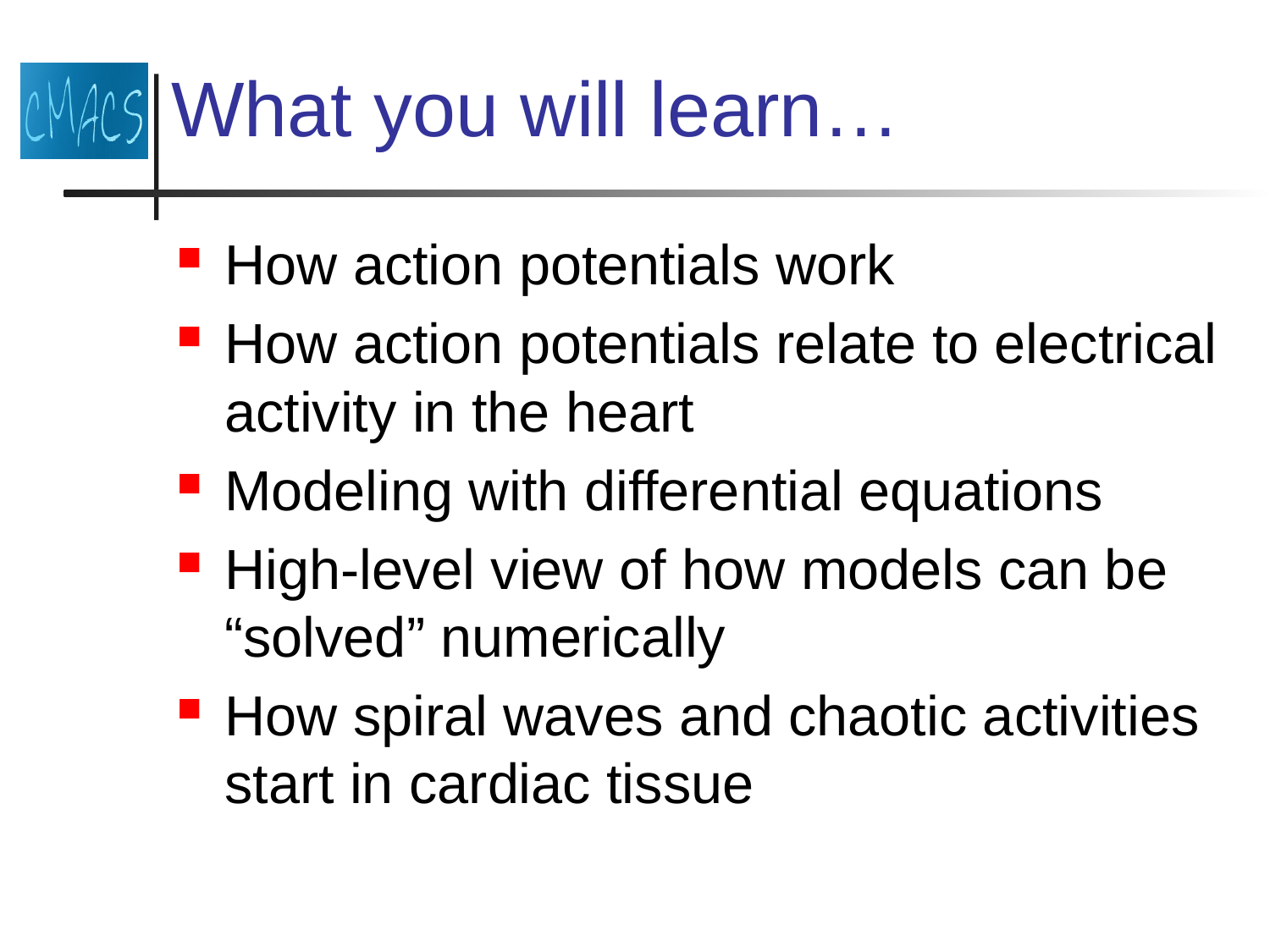

# What you will learn…
How action potentials work
How action potentials relate to electrical activity in the heart
Modeling with differential equations
High-level view of how models can be “solved” numerically
How spiral waves and chaotic activities start in cardiac tissue